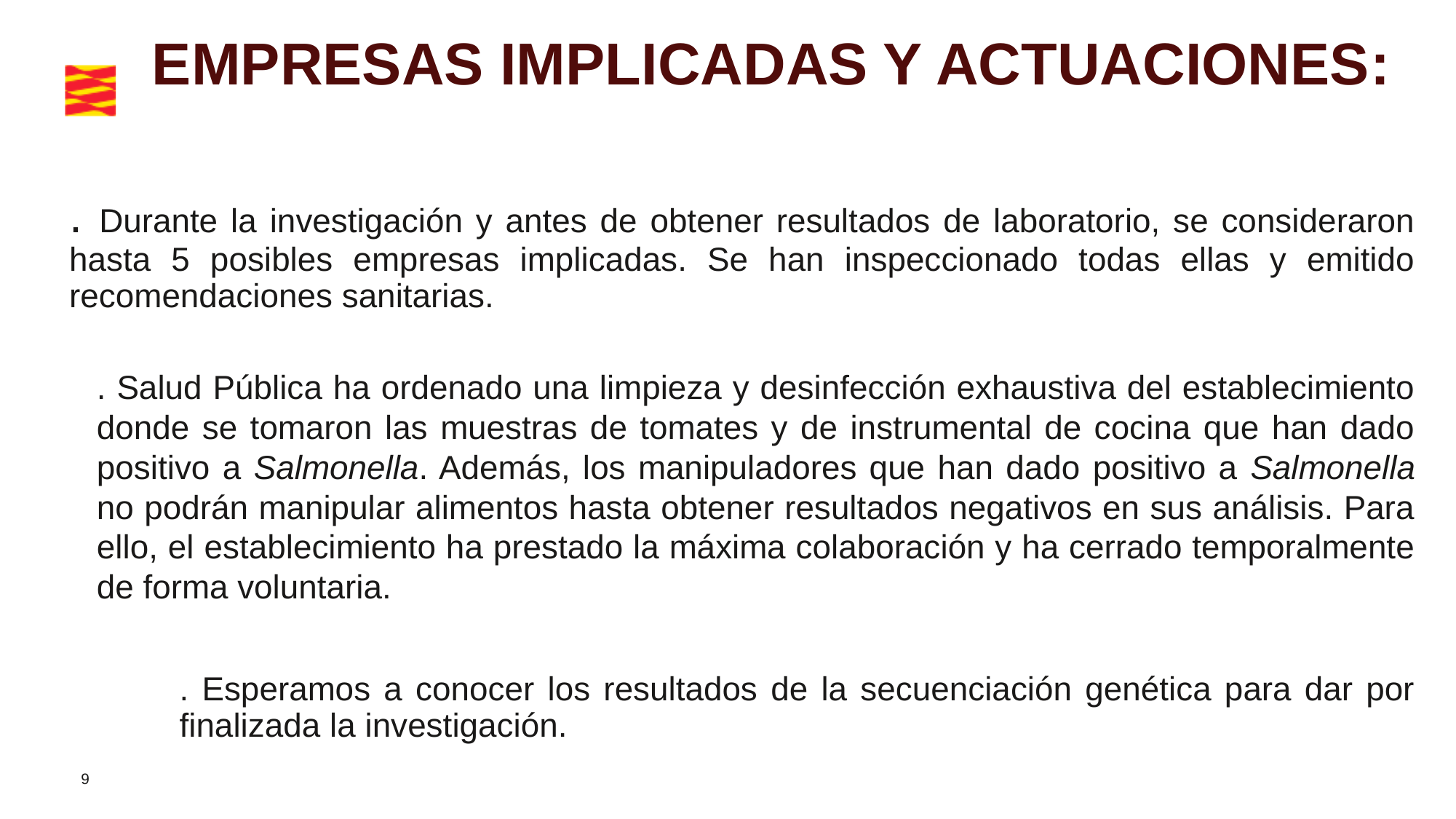

EMPRESAS IMPLICADAS Y ACTUACIONES:

. Durante la investigación y antes de obtener resultados de laboratorio, se consideraron hasta 5 posibles empresas implicadas. Se han inspeccionado todas ellas y emitido recomendaciones sanitarias.

. Salud Pública ha ordenado una limpieza y desinfección exhaustiva del establecimiento donde se tomaron las muestras de tomates y de instrumental de cocina que han dado positivo a Salmonella. Además, los manipuladores que han dado positivo a Salmonella no podrán manipular alimentos hasta obtener resultados negativos en sus análisis. Para ello, el establecimiento ha prestado la máxima colaboración y ha cerrado temporalmente de forma voluntaria.

. Esperamos a conocer los resultados de la secuenciación genética para dar por finalizada la investigación.